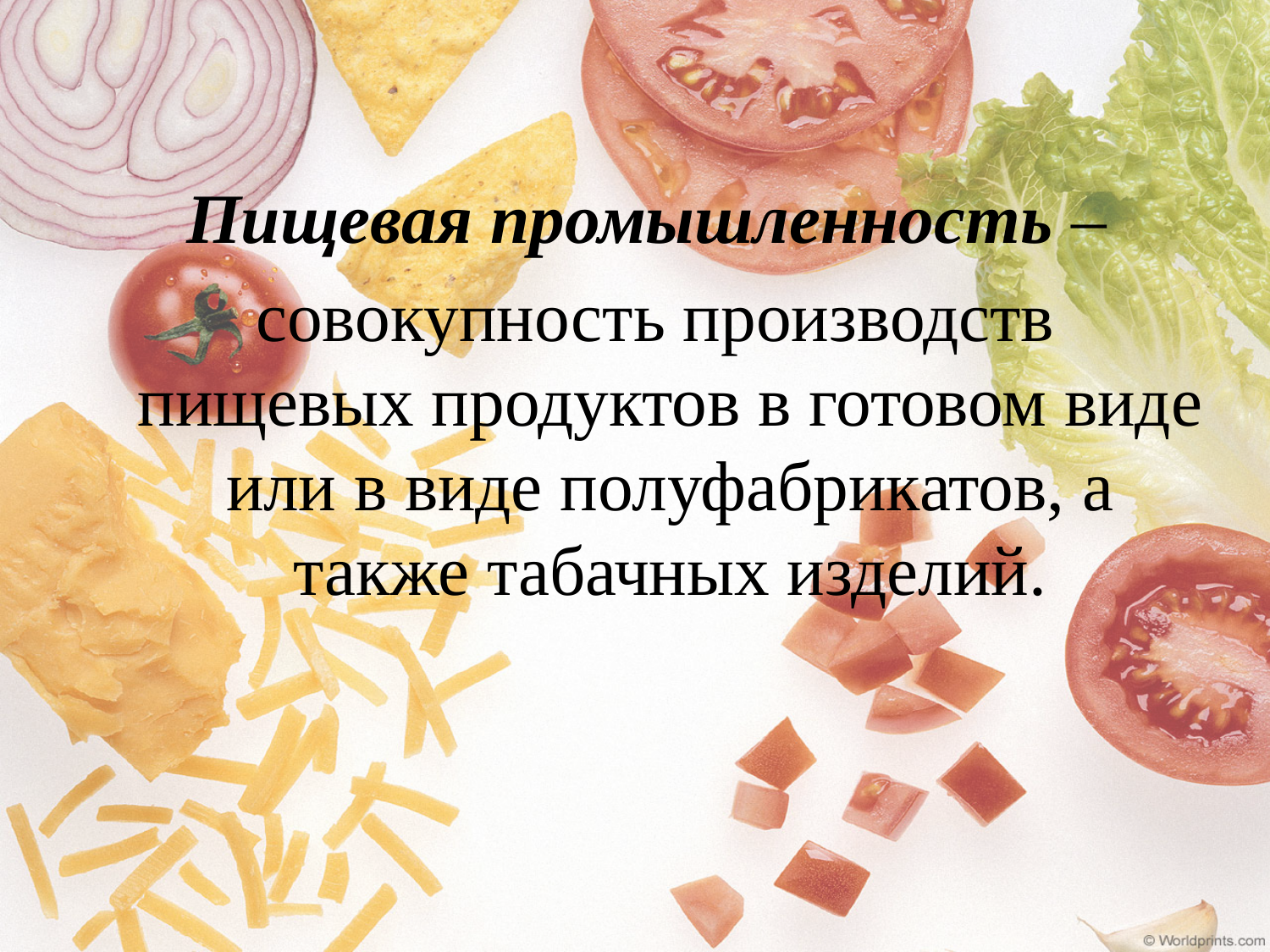

Пищевая промышленность –
 совокупность производств пищевых продуктов в готовом виде или в виде полуфабрикатов, а также табачных изделий.